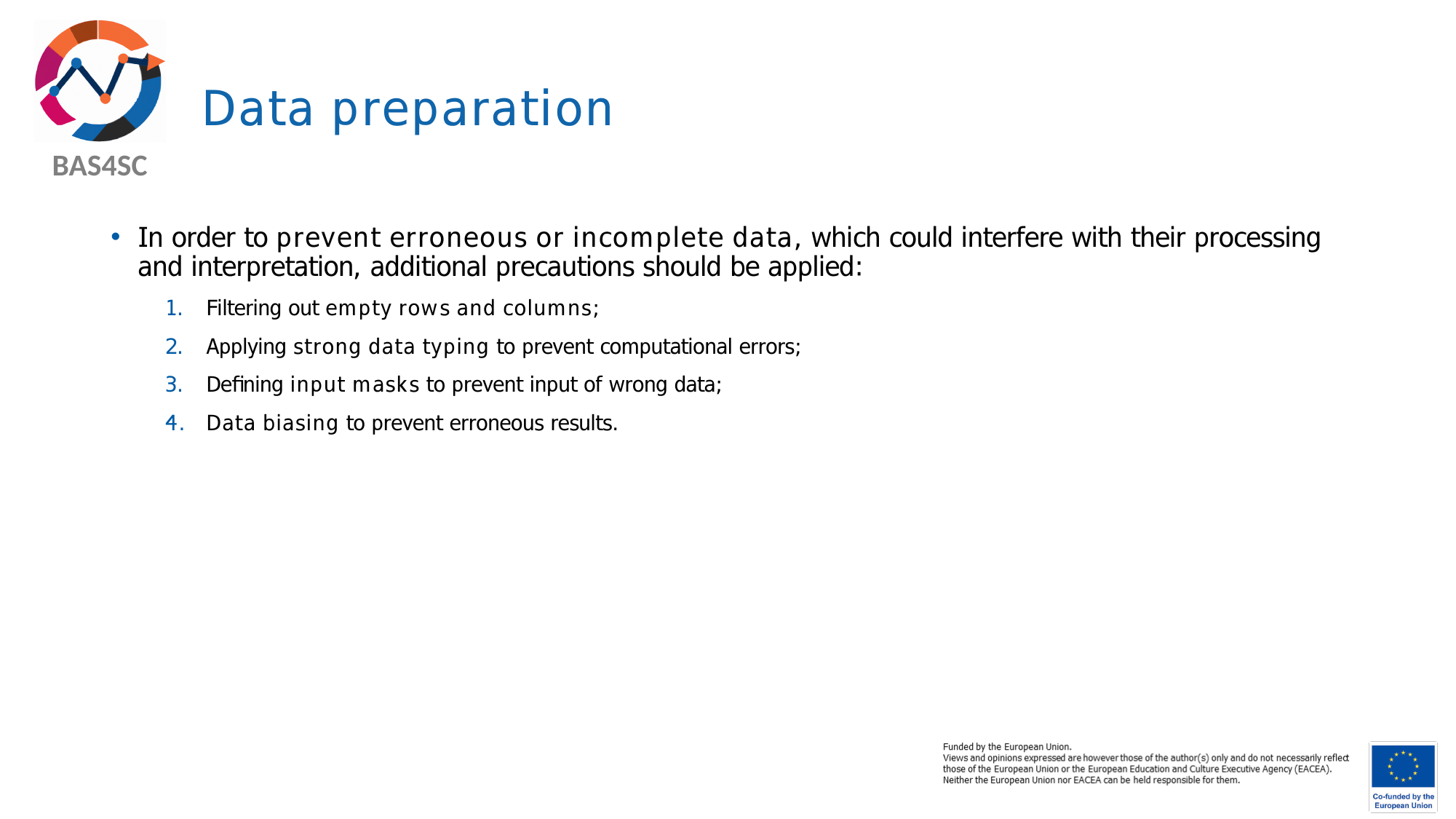

# Data preparation
In order to prevent erroneous or incomplete data, which could interfere with their processing and interpretation, additional precautions should be applied:
Filtering out empty rows and columns;
Applying strong data typing to prevent computational errors;
Defining input masks to prevent input of wrong data;
Data biasing to prevent erroneous results.